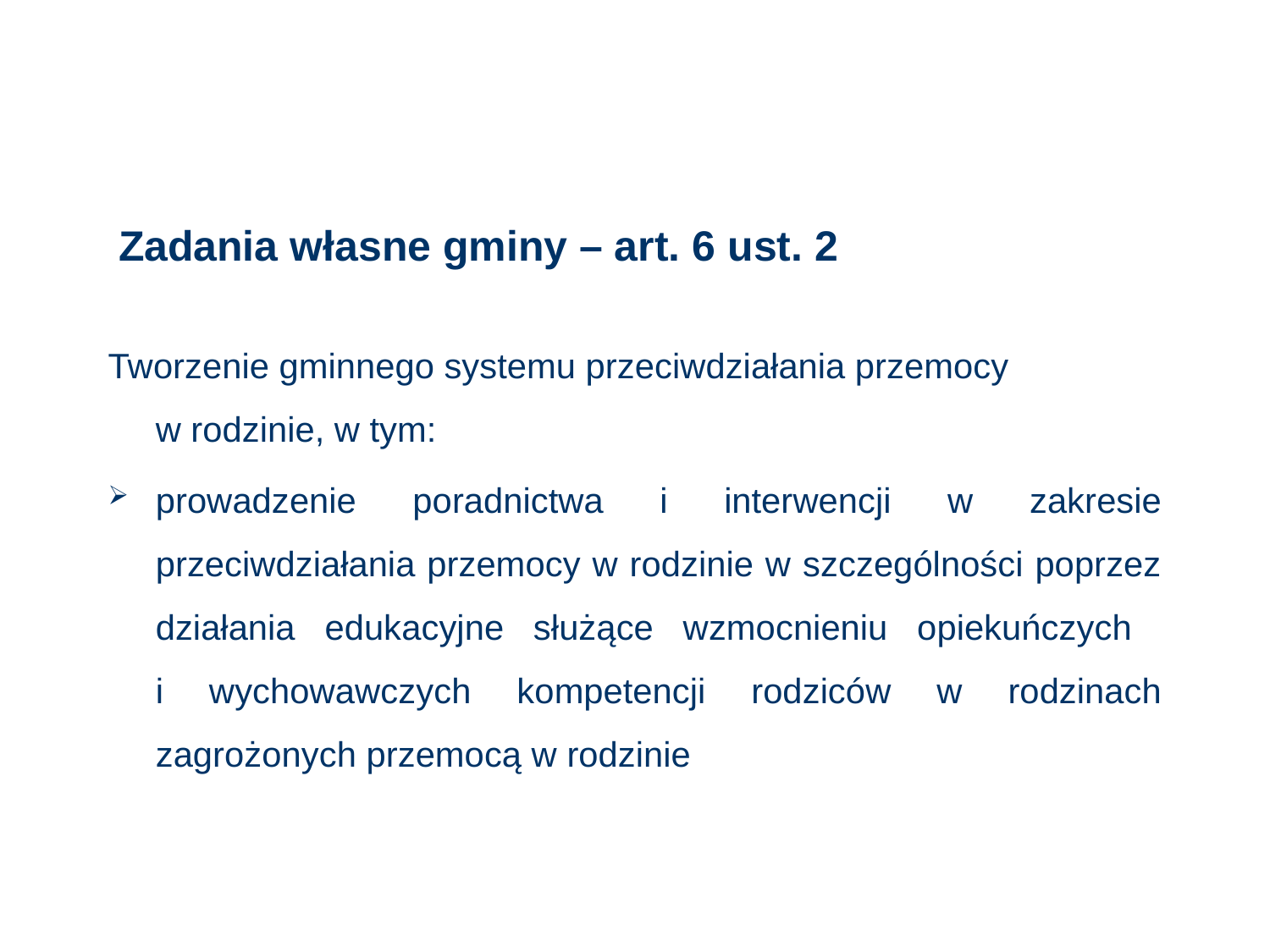

# Zadania własne gminy – art. 6 ust. 2
Tworzenie gminnego systemu przeciwdziałania przemocy
w rodzinie, w tym:
prowadzenie poradnictwa i interwencji w zakresie przeciwdziałania przemocy w rodzinie w szczególności poprzez działania edukacyjne służące wzmocnieniu opiekuńczych
i wychowawczych kompetencji rodziców w rodzinach zagrożonych przemocą w rodzinie
58